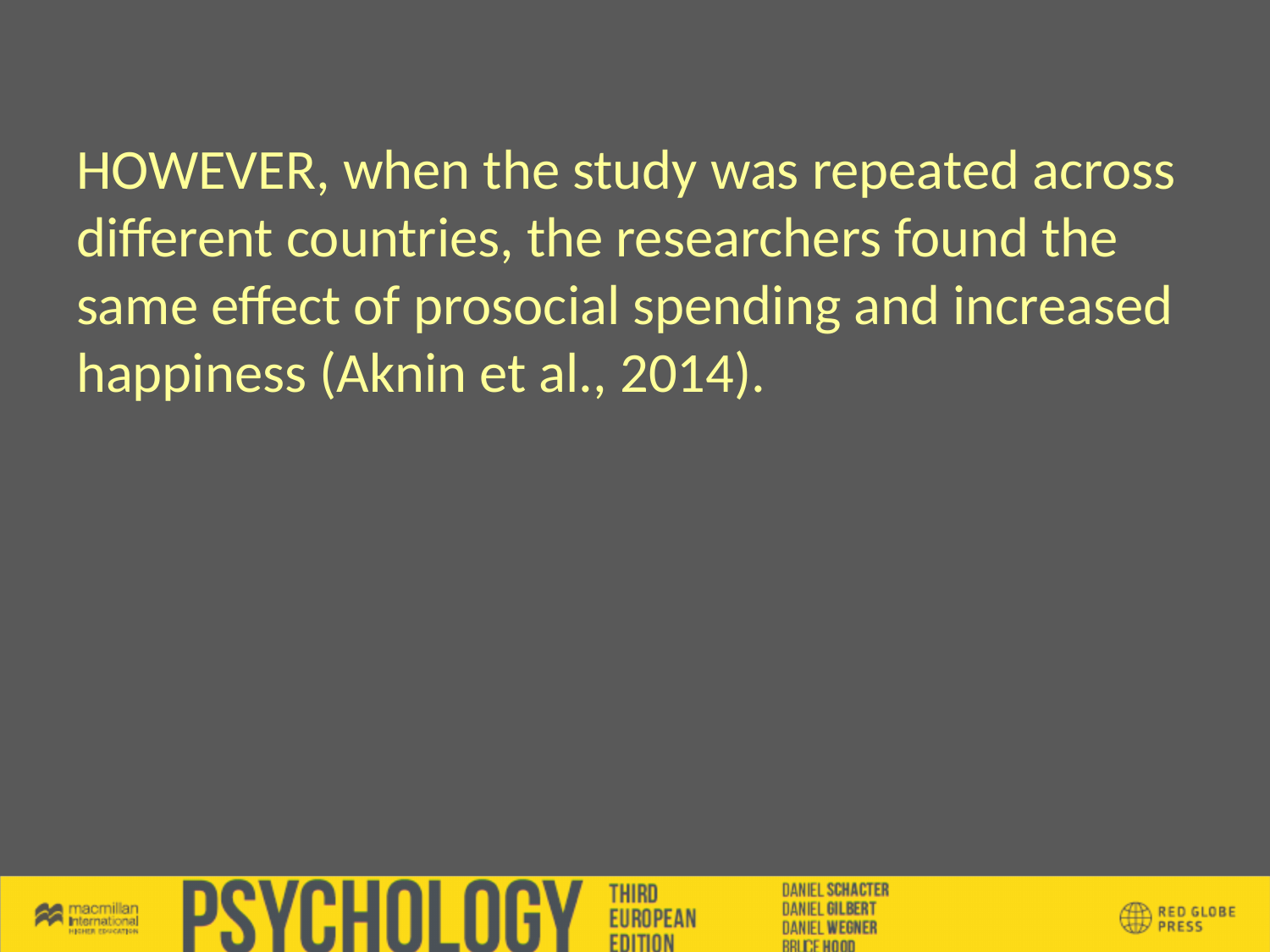

HOWEVER, when the study was repeated across different countries, the researchers found the same effect of prosocial spending and increased happiness (Aknin et al., 2014).